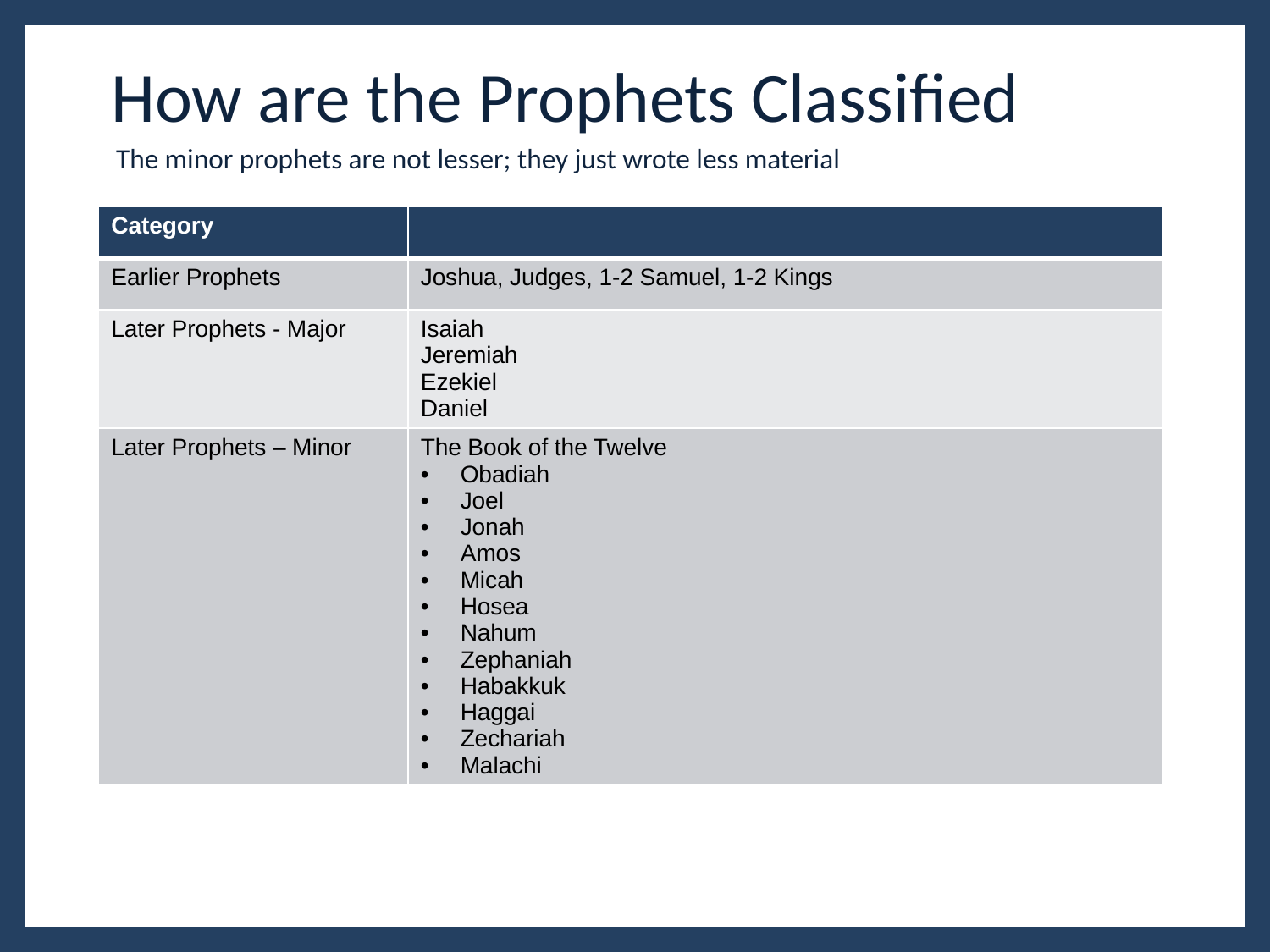

# How are the Prophets Classified
The minor prophets are not lesser; they just wrote less material
| Category |  |
| --- | --- |
| Earlier Prophets | Joshua, Judges, 1-2 Samuel, 1-2 Kings |
| Later Prophets - Major | Isaiah Jeremiah Ezekiel Daniel |
| Later Prophets – Minor | The Book of the Twelve Obadiah Joel Jonah Amos Micah Hosea Nahum Zephaniah Habakkuk Haggai Zechariah Malachi |